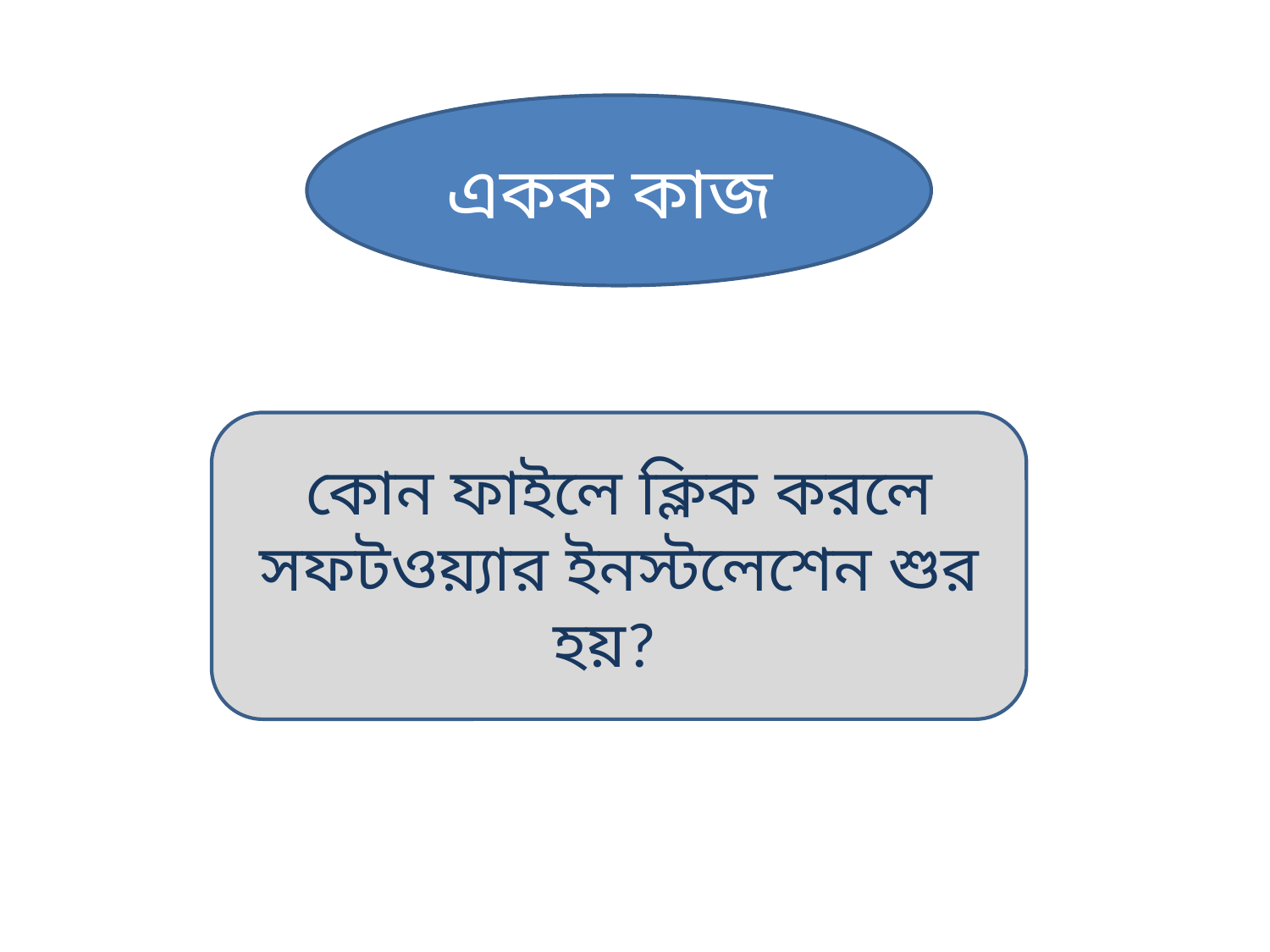

একক কাজ
  setup ফাইলে
কোন ফাইলে ক্লিক করলে সফটওয়্যার ইনস্টলেশেন শুর হয়?